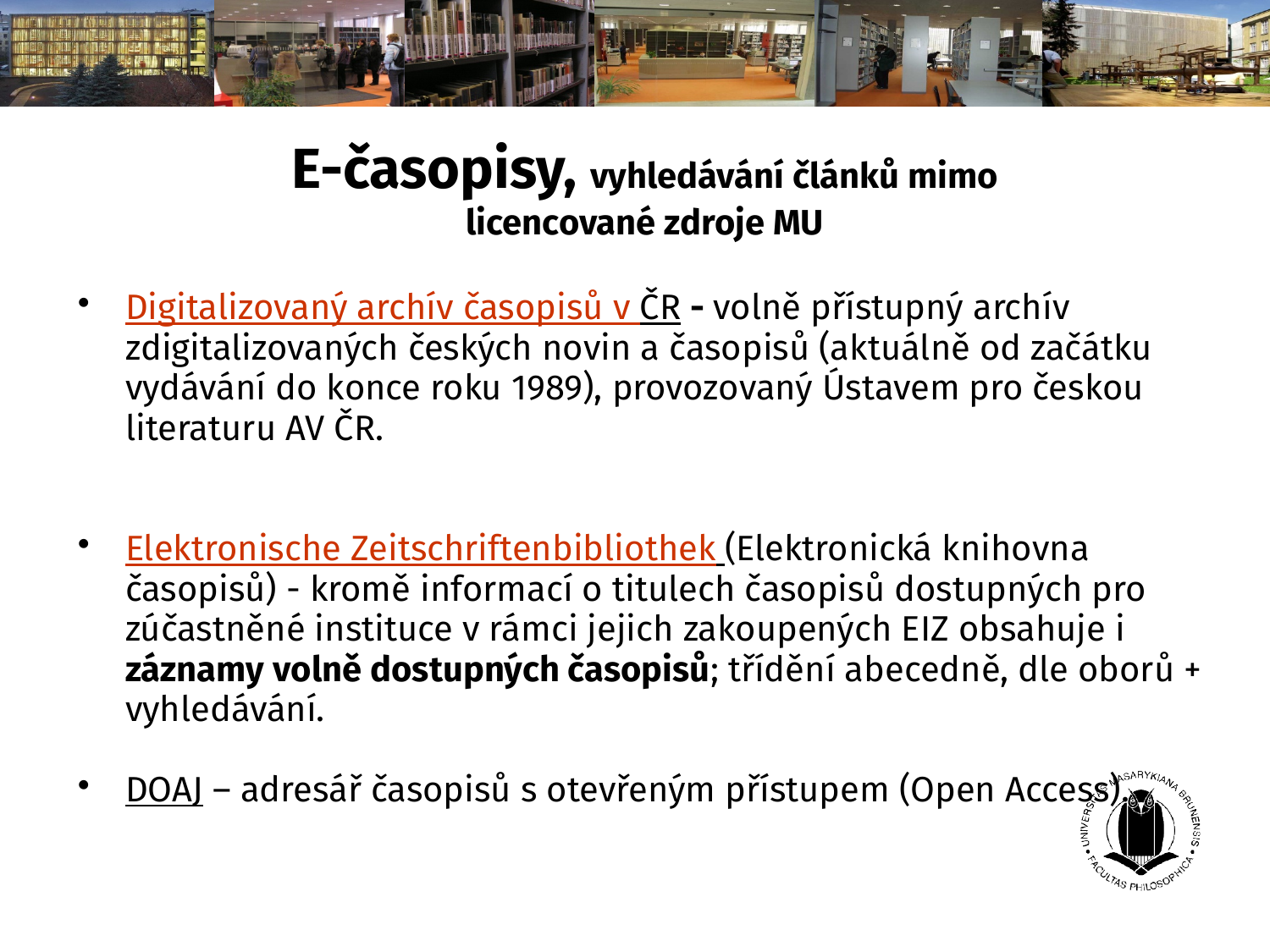

E-časopisy, vyhledávání článků mimo licencované zdroje MU

Digitalizovaný archív časopisů v ČR - volně přístupný archív zdigitalizovaných českých novin a časopisů (aktuálně od začátku vydávání do konce roku 1989), provozovaný Ústavem pro českou literaturu AV ČR.

Elektronische Zeitschriftenbibliothek (Elektronická knihovna časopisů) - kromě informací o titulech časopisů dostupných pro zúčastněné instituce v rámci jejich zakoupených EIZ obsahuje i záznamy volně dostupných časopisů; třídění abecedně, dle oborů + vyhledávání.

DOAJ – adresář časopisů s otevřeným přístupem (Open Access).